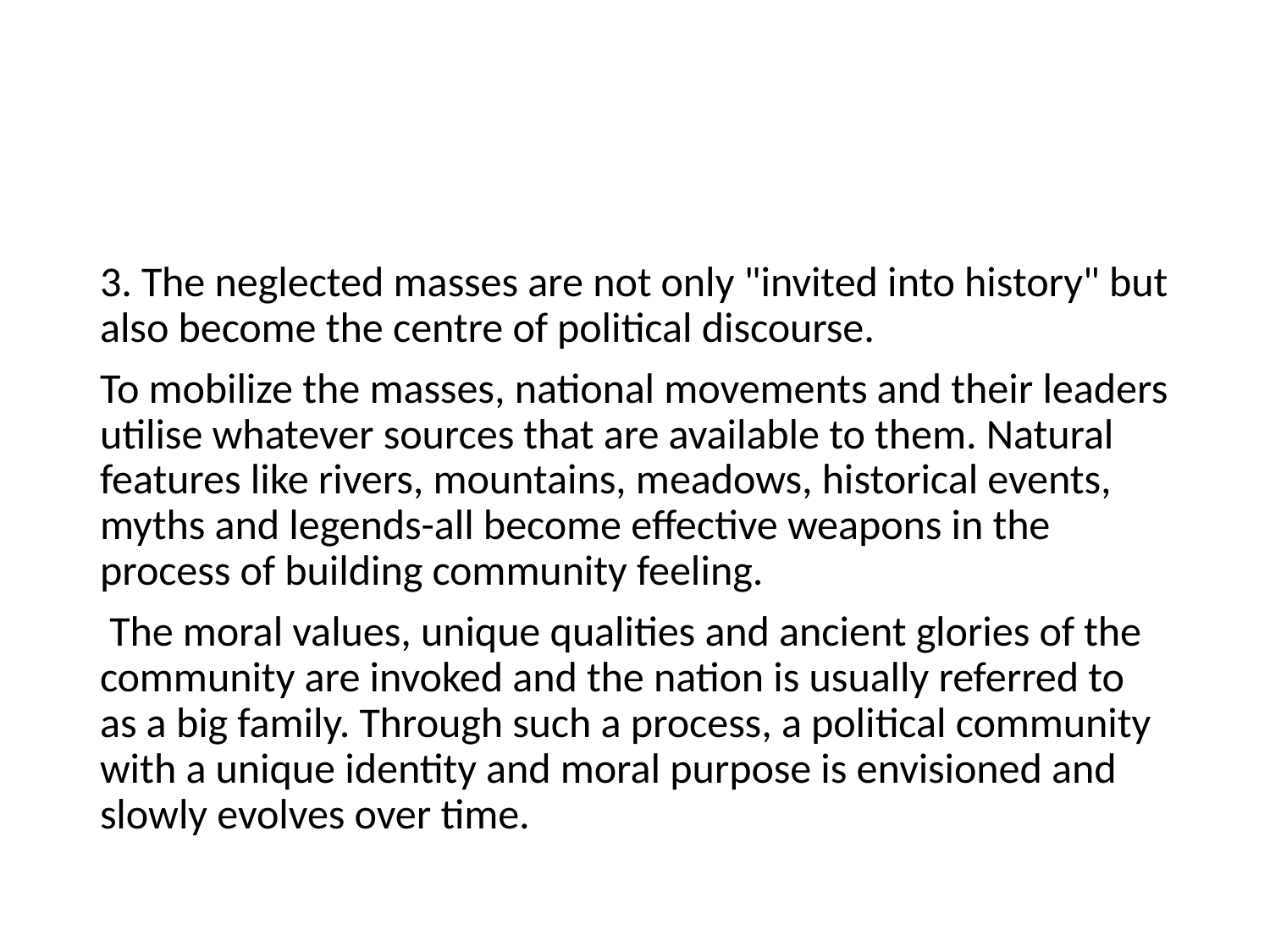

#
3. The neglected masses are not only "invited into history" but also become the centre of political discourse.
To mobilize the masses, national movements and their leaders utilise whatever sources that are available to them. Natural features like rivers, mountains, meadows, historical events, myths and legends-all become effective weapons in the process of building community feeling.
 The moral values, unique qualities and ancient glories of the community are invoked and the nation is usually referred to as a big family. Through such a process, a political community with a unique identity and moral purpose is envisioned and slowly evolves over time.